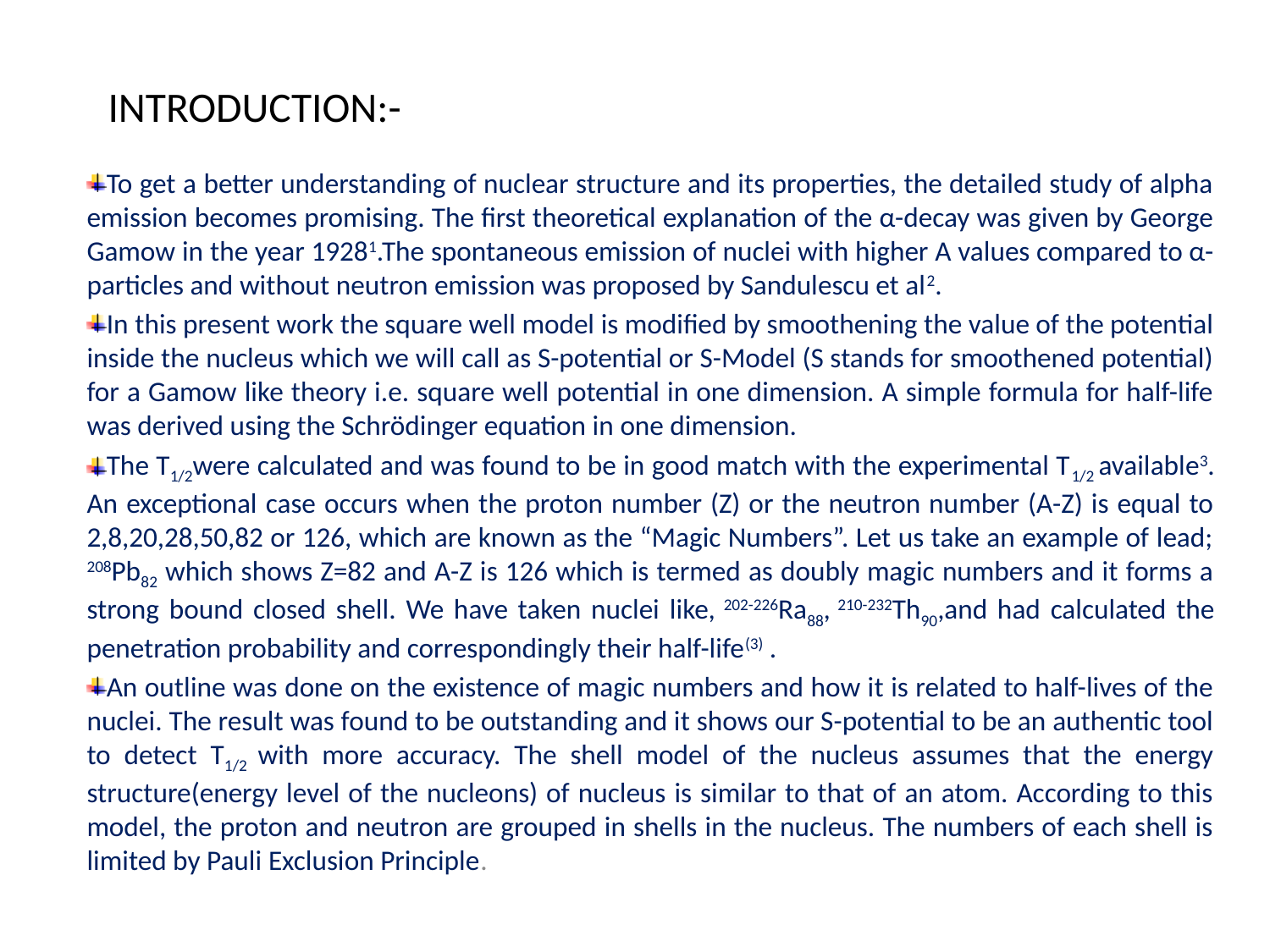

# INTRODUCTION:-
To get a better understanding of nuclear structure and its properties, the detailed study of alpha emission becomes promising. The first theoretical explanation of the α-decay was given by George Gamow in the year 19281.The spontaneous emission of nuclei with higher A values compared to α-particles and without neutron emission was proposed by Sandulescu et al2.
In this present work the square well model is modified by smoothening the value of the potential inside the nucleus which we will call as S-potential or S-Model (S stands for smoothened potential) for a Gamow like theory i.e. square well potential in one dimension. A simple formula for half-life was derived using the Schrödinger equation in one dimension.
The T1/2were calculated and was found to be in good match with the experimental T1/2 available3. An exceptional case occurs when the proton number (Z) or the neutron number (A-Z) is equal to 2,8,20,28,50,82 or 126, which are known as the “Magic Numbers”. Let us take an example of lead; 208Pb82 which shows Z=82 and A-Z is 126 which is termed as doubly magic numbers and it forms a strong bound closed shell. We have taken nuclei like, 202-226Ra88, 210-232Th90,and had calculated the penetration probability and correspondingly their half-life(3) .
An outline was done on the existence of magic numbers and how it is related to half-lives of the nuclei. The result was found to be outstanding and it shows our S-potential to be an authentic tool to detect T1/2 with more accuracy. The shell model of the nucleus assumes that the energy structure(energy level of the nucleons) of nucleus is similar to that of an atom. According to this model, the proton and neutron are grouped in shells in the nucleus. The numbers of each shell is limited by Pauli Exclusion Principle.